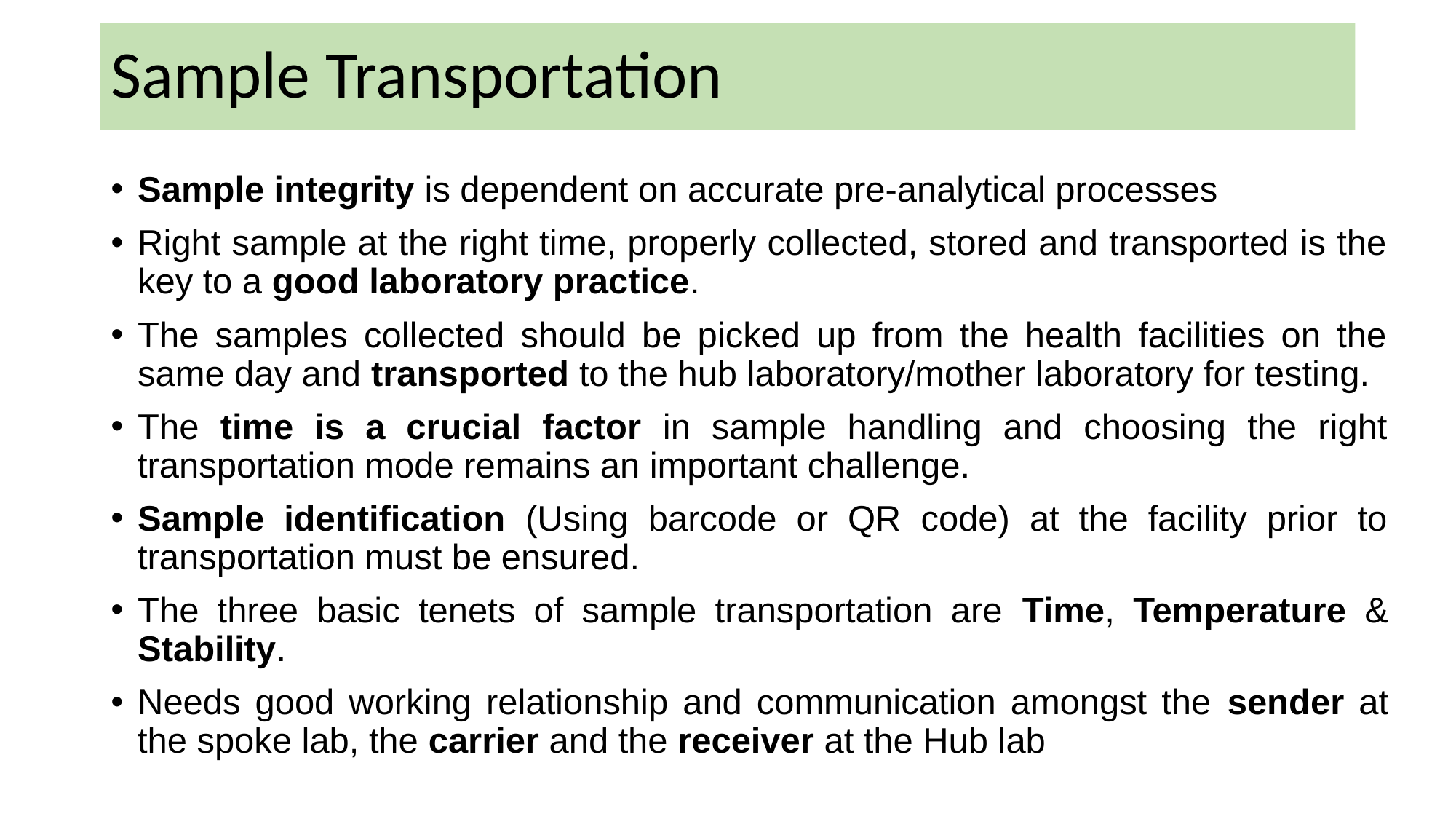

# Sample Transportation
Sample integrity is dependent on accurate pre-analytical processes
Right sample at the right time, properly collected, stored and transported is the key to a good laboratory practice.
The samples collected should be picked up from the health facilities on the same day and transported to the hub laboratory/mother laboratory for testing.
The time is a crucial factor in sample handling and choosing the right transportation mode remains an important challenge.
Sample identification (Using barcode or QR code) at the facility prior to transportation must be ensured.
The three basic tenets of sample transportation are Time, Temperature & Stability.
Needs good working relationship and communication amongst the sender at the spoke lab, the carrier and the receiver at the Hub lab